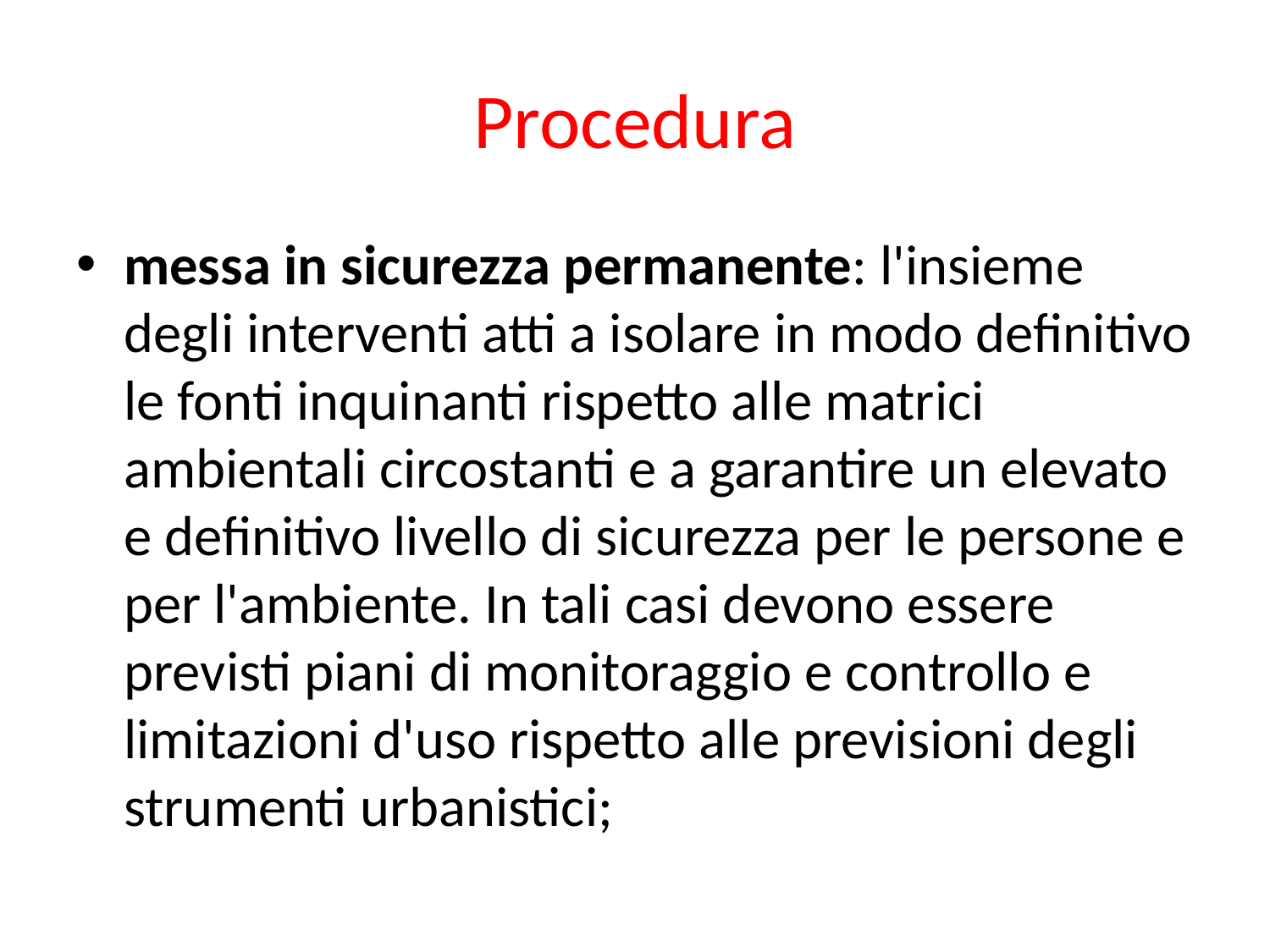

# Procedura
messa in sicurezza permanente: l'insieme degli interventi atti a isolare in modo definitivo le fonti inquinanti rispetto alle matrici ambientali circostanti e a garantire un elevato e definitivo livello di sicurezza per le persone e per l'ambiente. In tali casi devono essere previsti piani di monitoraggio e controllo e limitazioni d'uso rispetto alle previsioni degli strumenti urbanistici;